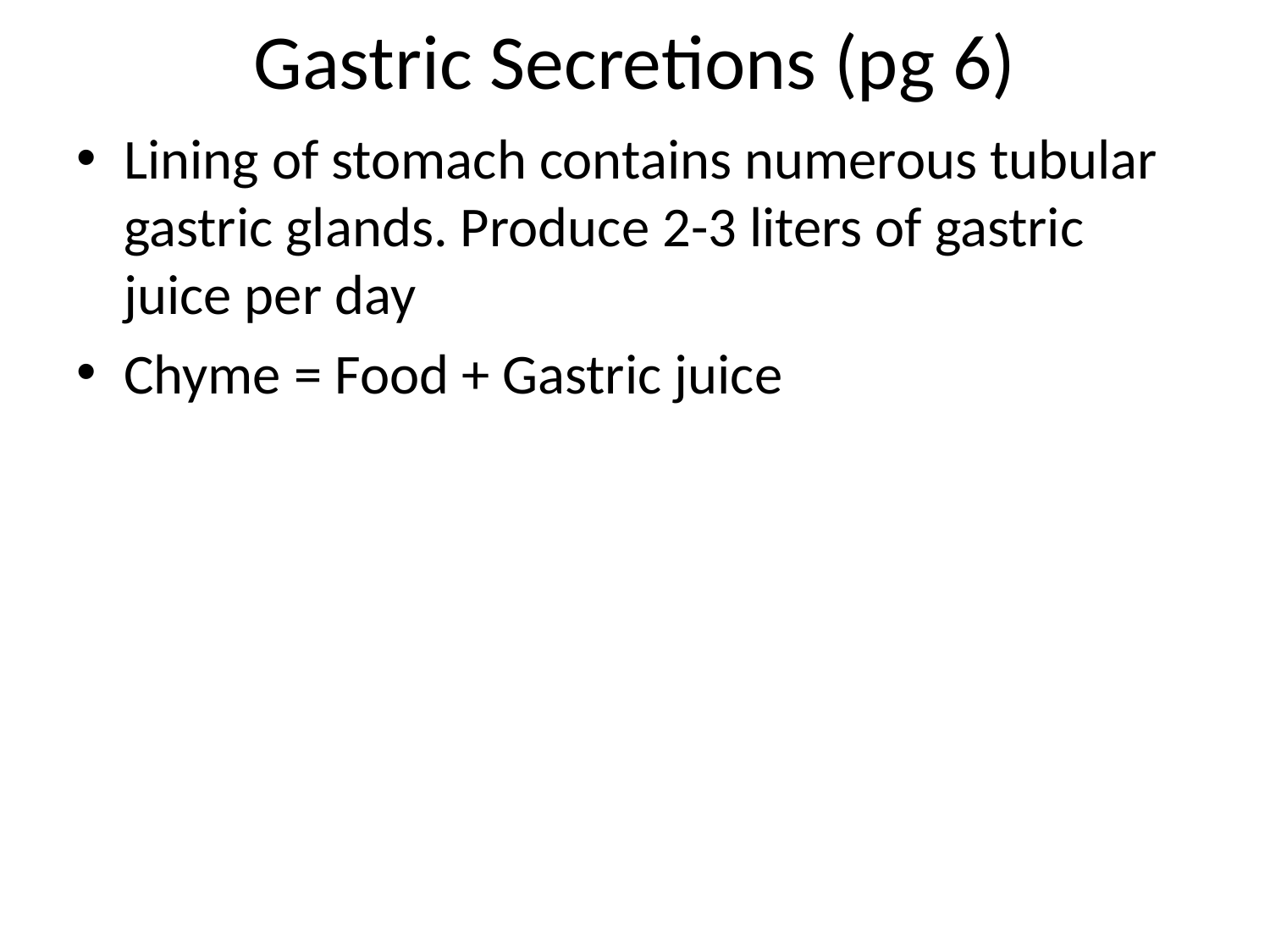

# Gastric Secretions (pg 6)
Lining of stomach contains numerous tubular gastric glands. Produce 2-3 liters of gastric juice per day
Chyme = Food + Gastric juice